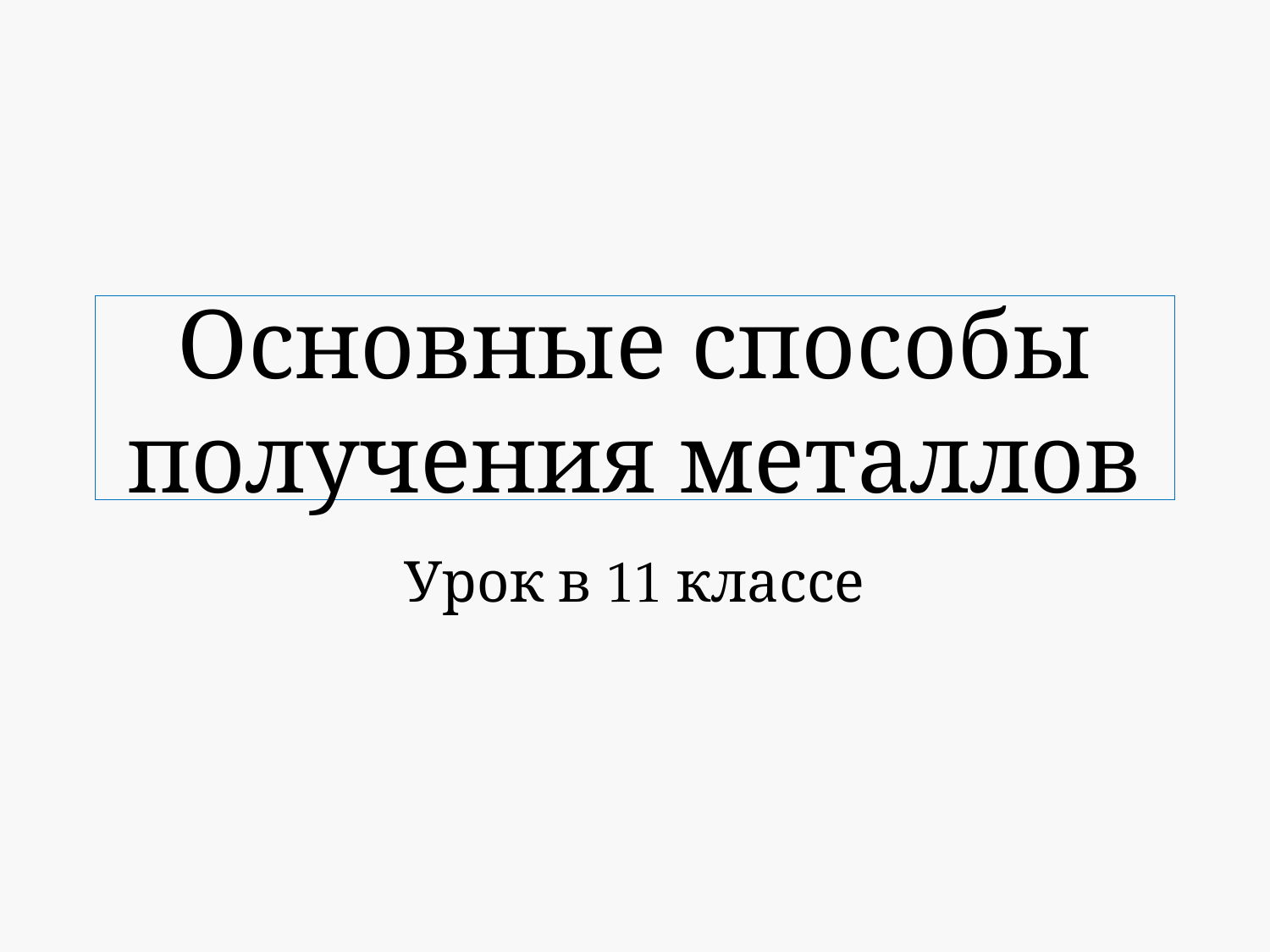

# Основные способы получения металлов
Урок в 11 классе